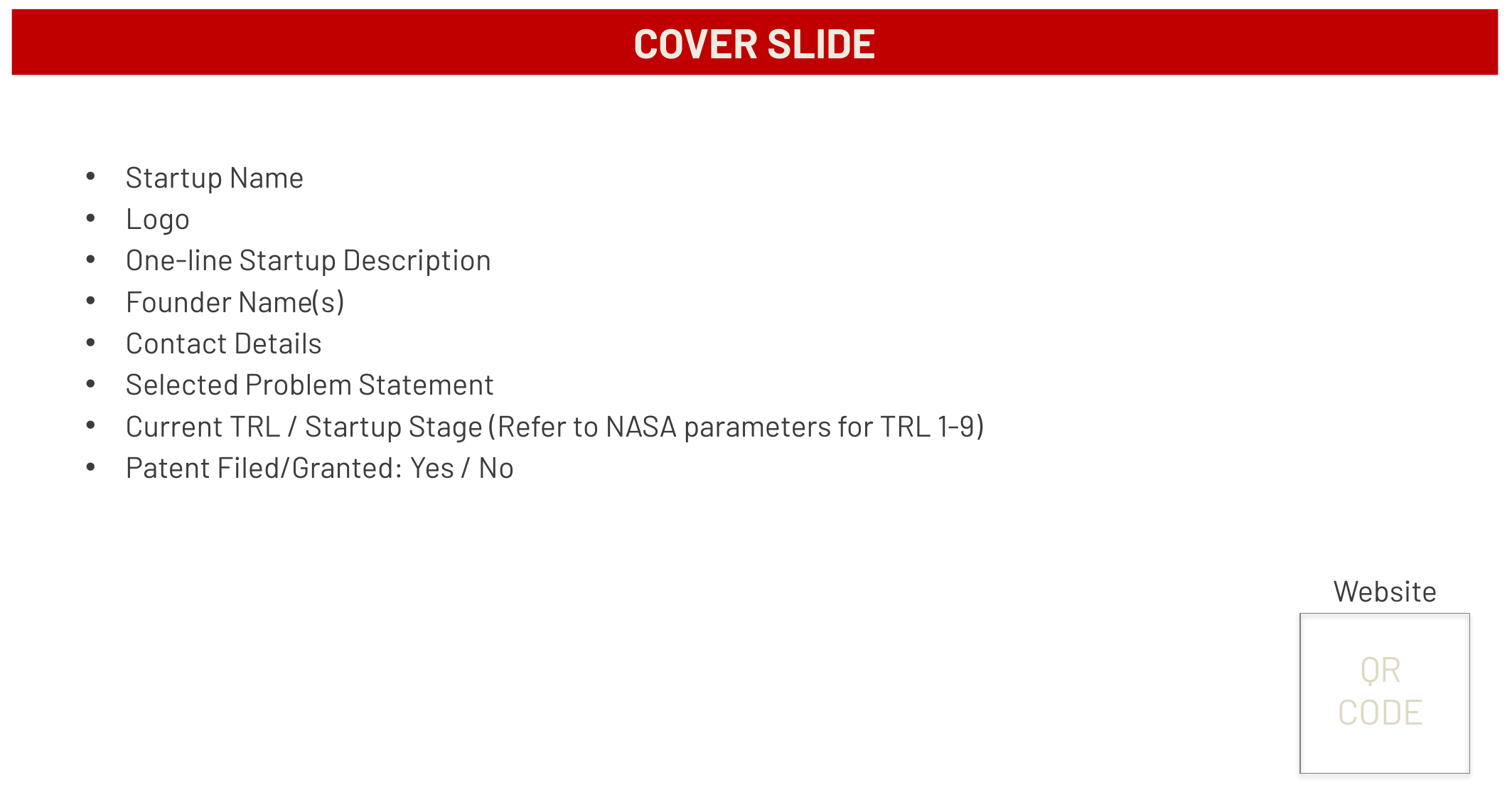

COVER SLIDE
Startup Name
Logo
One-line Startup Description
Founder Name(s)
Contact Details
Selected Problem Statement
Current TRL / Startup Stage (Refer to NASA parameters for TRL 1-9)
Patent Filed/Granted: Yes / No
Website

QR CODE